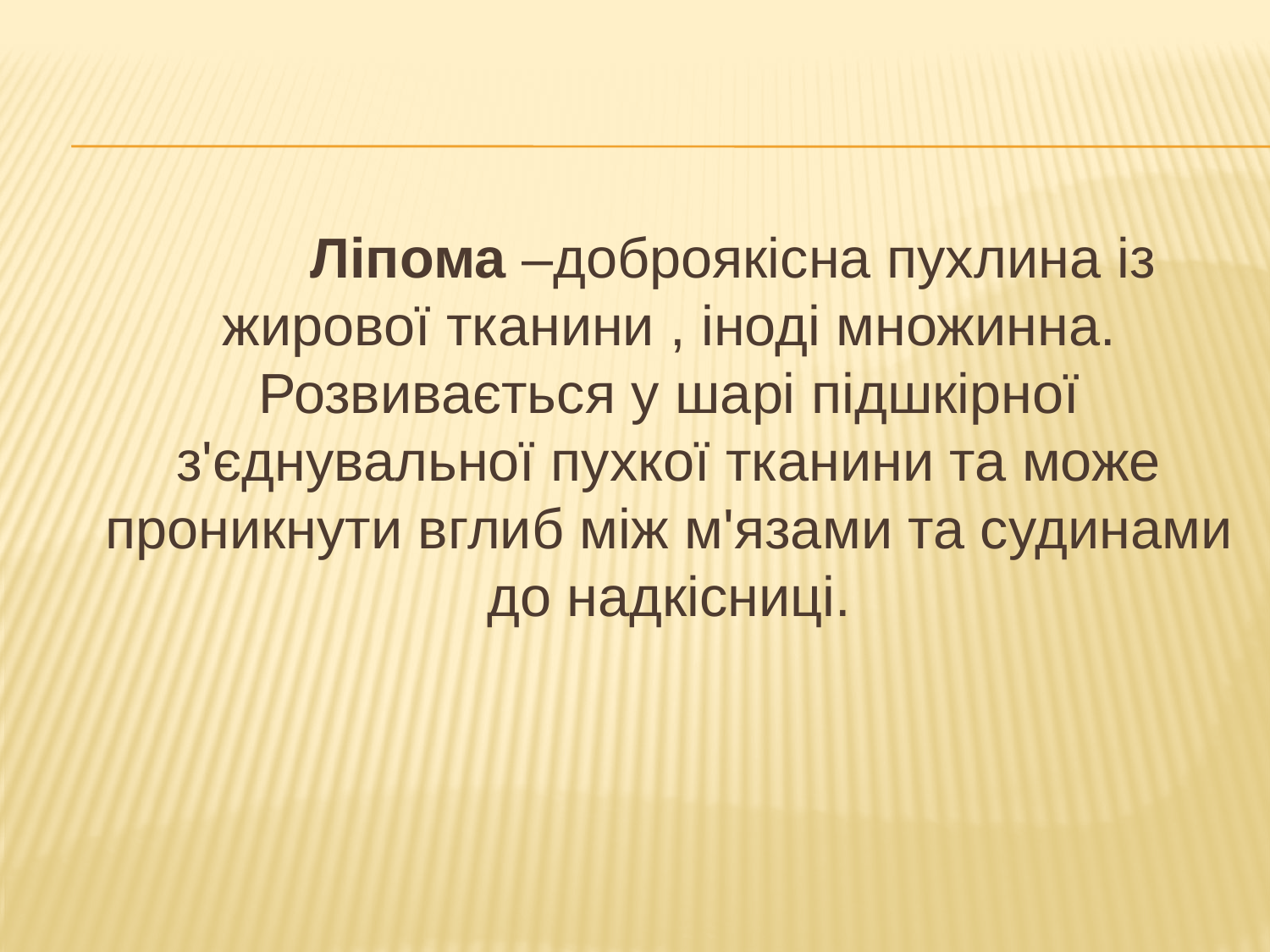

#
		Ліпома –доброякісна пухлина із жирової тканини , іноді множинна. Розвивається у шарі підшкірної з'єднувальної пухкої тканини та може проникнути вглиб між м'язами та судинами до надкісниці.